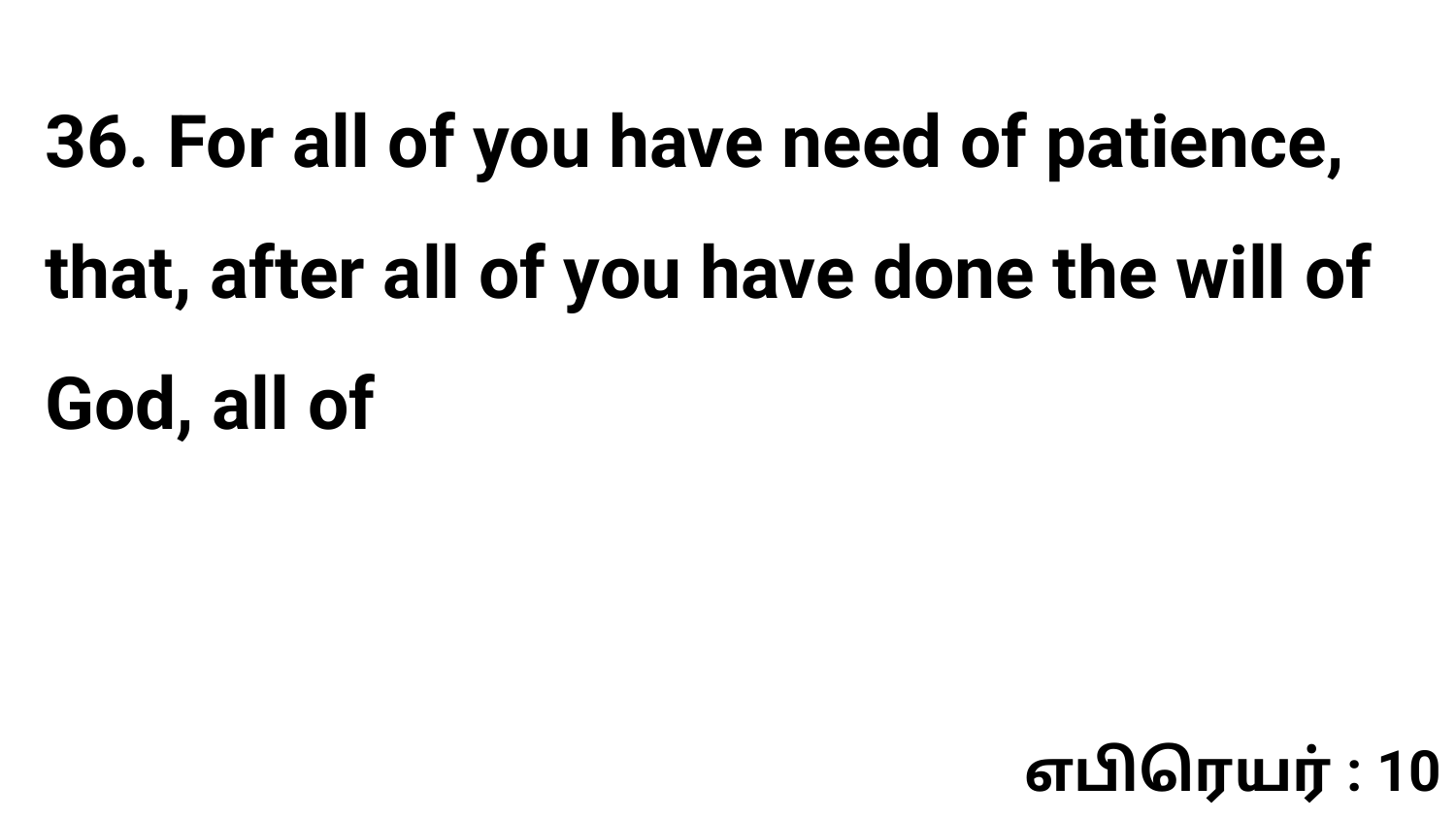

36. For all of you have need of patience, that, after all of you have done the will of God, all of
எபிரெயர் : 10